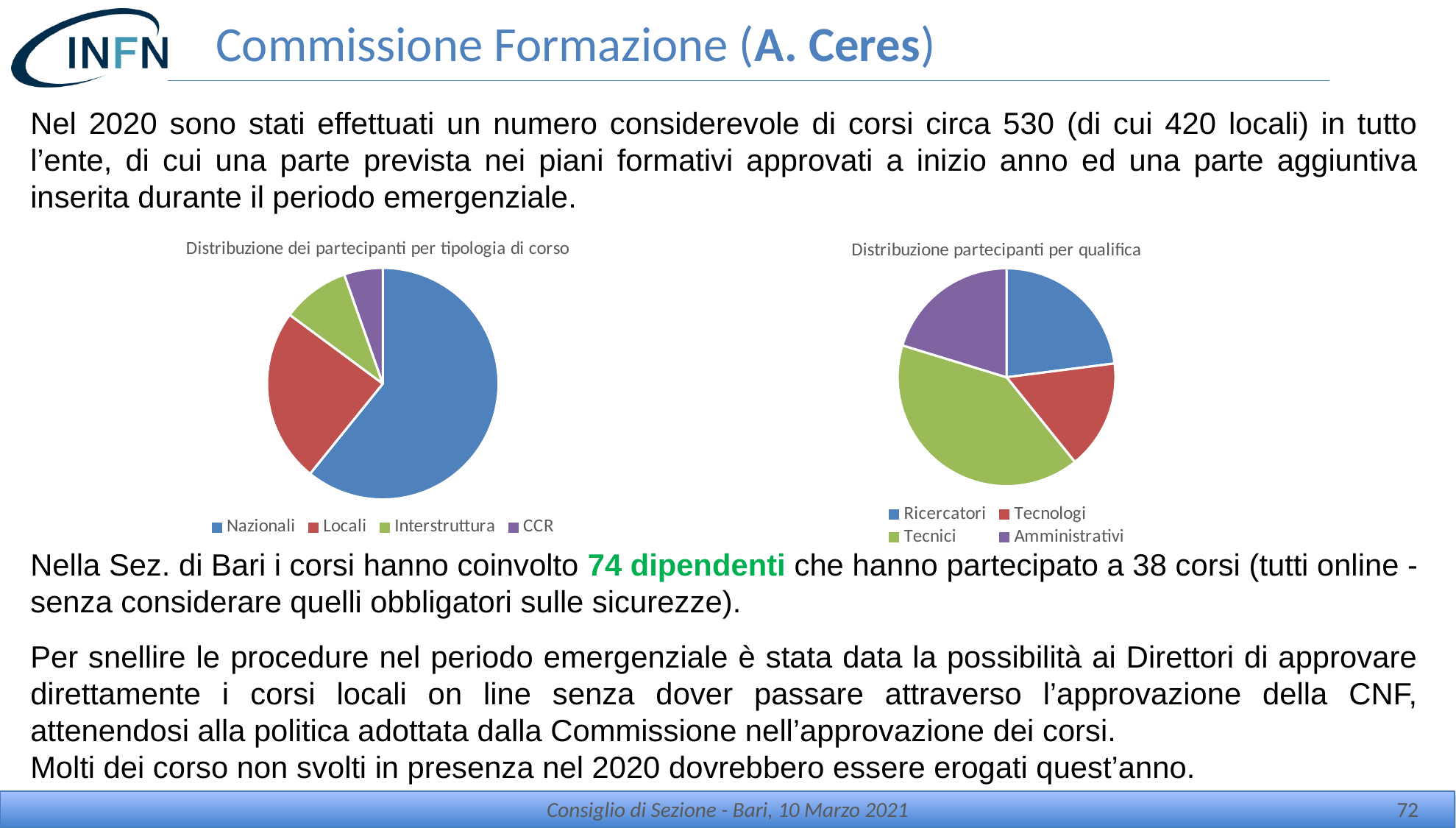

# Commissione Formazione (A. Ceres)
Nel 2020 sono stati effettuati un numero considerevole di corsi circa 530 (di cui 420 locali) in tutto l’ente, di cui una parte prevista nei piani formativi approvati a inizio anno ed una parte aggiuntiva inserita durante il periodo emergenziale.

Nella Sez. di Bari i corsi hanno coinvolto 74 dipendenti che hanno partecipato a 38 corsi (tutti online - senza considerare quelli obbligatori sulle sicurezze).
Per snellire le procedure nel periodo emergenziale è stata data la possibilità ai Direttori di approvare direttamente i corsi locali on line senza dover passare attraverso l’approvazione della CNF, attenendosi alla politica adottata dalla Commissione nell’approvazione dei corsi.
Molti dei corso non svolti in presenza nel 2020 dovrebbero essere erogati quest’anno.

### Chart: Distribuzione dei partecipanti per tipologia di corso

| Category | Partecipanti |
|---|---|
| Nazionali | 45.0 |
| Locali | 18.0 |
| Interstruttura | 7.0 |
| CCR | 4.0 |

### Chart: Distribuzione partecipanti per qualifica

| Category |  |
|---|---|
| Ricercatori | 17.0 |
| Tecnologi | 12.0 |
| Tecnici  | 30.0 |
| Amministrativi | 15.0 |
Consiglio di Sezione - Bari, 10 Marzo 2021
72